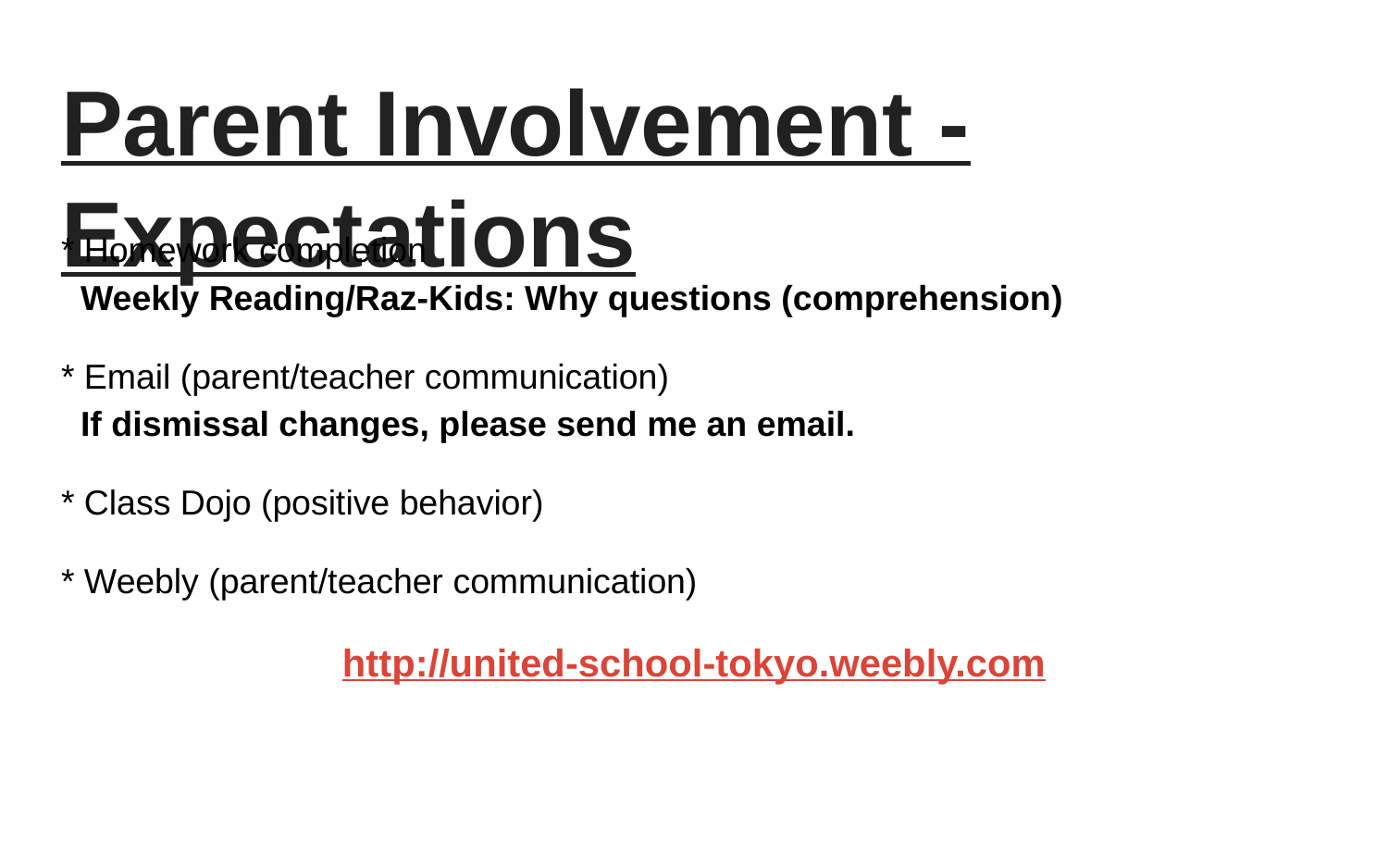

# Parent Involvement - Expectations
* Homework completion
  Weekly Reading/Raz-Kids: Why questions (comprehension)
* Email (parent/teacher communication)
  If dismissal changes, please send me an email.
* Class Dojo (positive behavior)
* Weebly (parent/teacher communication)
http://united-school-tokyo.weebly.com